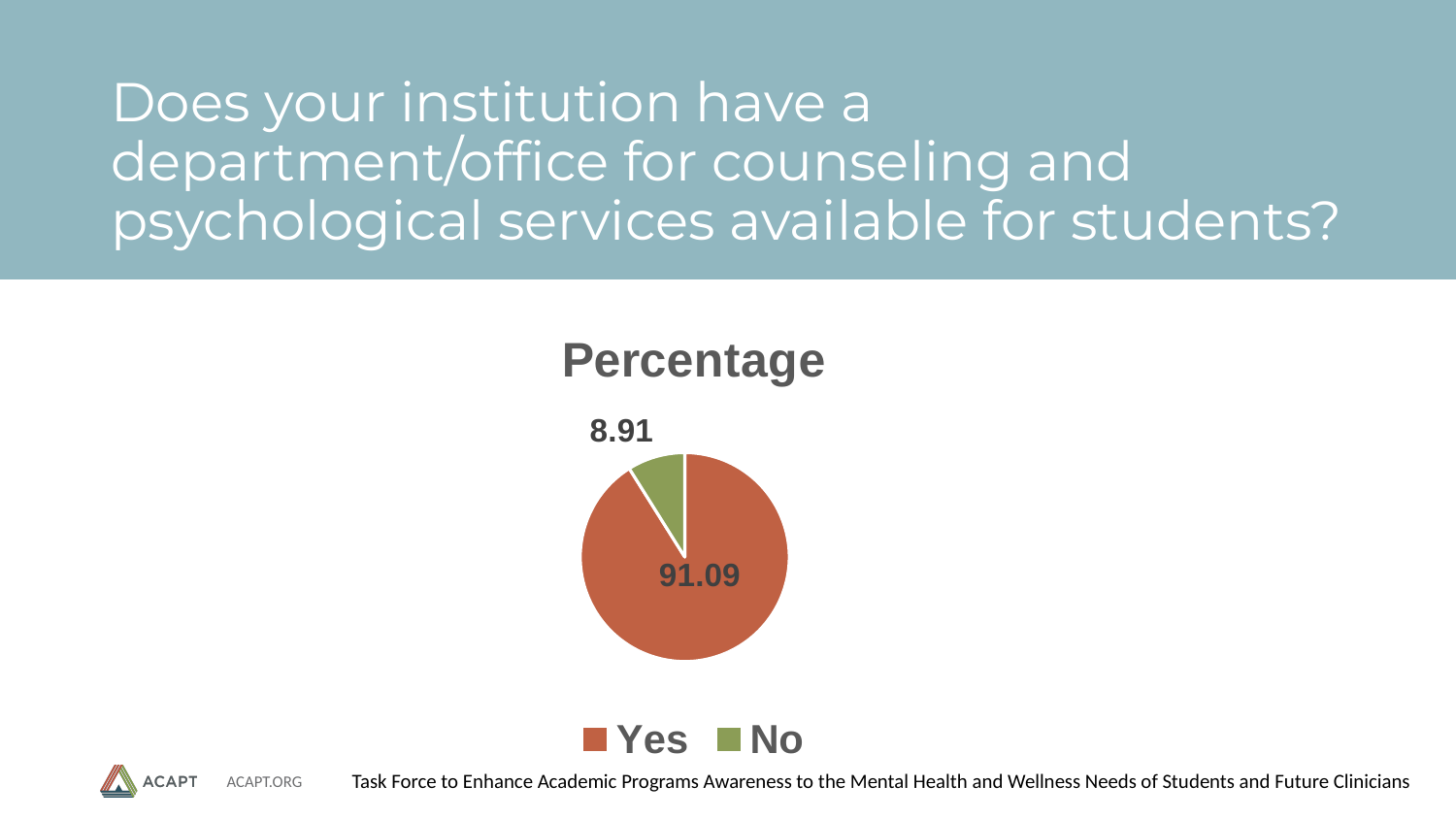

# Does your institution have a department/office for counseling and psychological services available for students?

### Chart:

| Category | Percentage |
|---|---|
| Yes | 91.09 |
| No | 8.91 |